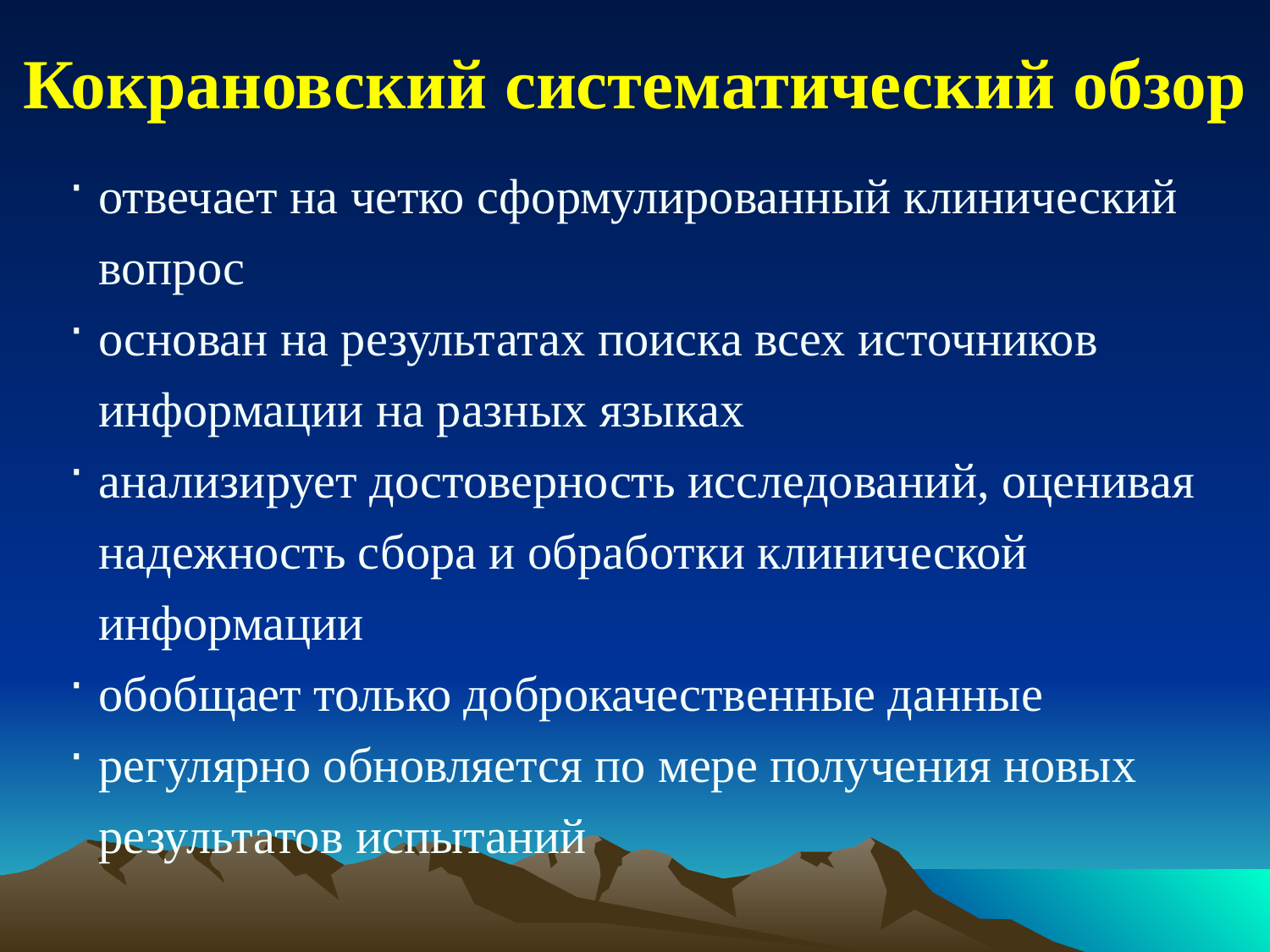

Кокрановский систематический обзор
отвечает на четко сформулированный клинический вопрос
основан на результатах поиска всех источников информации на разных языках
анализирует достоверность исследований, оценивая надежность сбора и обработки клинической информации
обобщает только доброкачественные данные
регулярно обновляется по мере получения новых  результатов испытаний